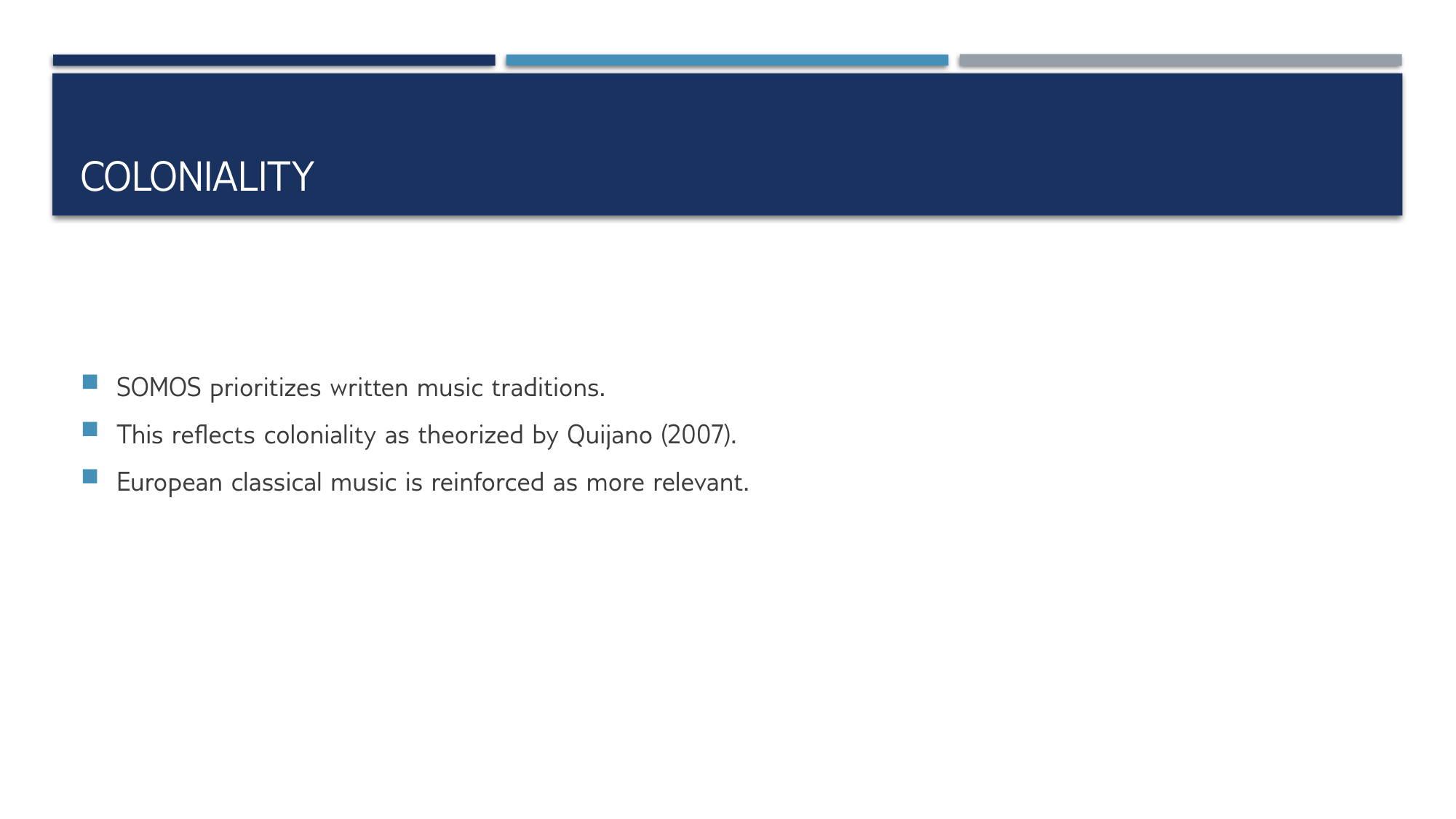

# Coloniality
SOMOS prioritizes written music traditions.
This reflects coloniality as theorized by Quijano (2007).
European classical music is reinforced as more relevant.